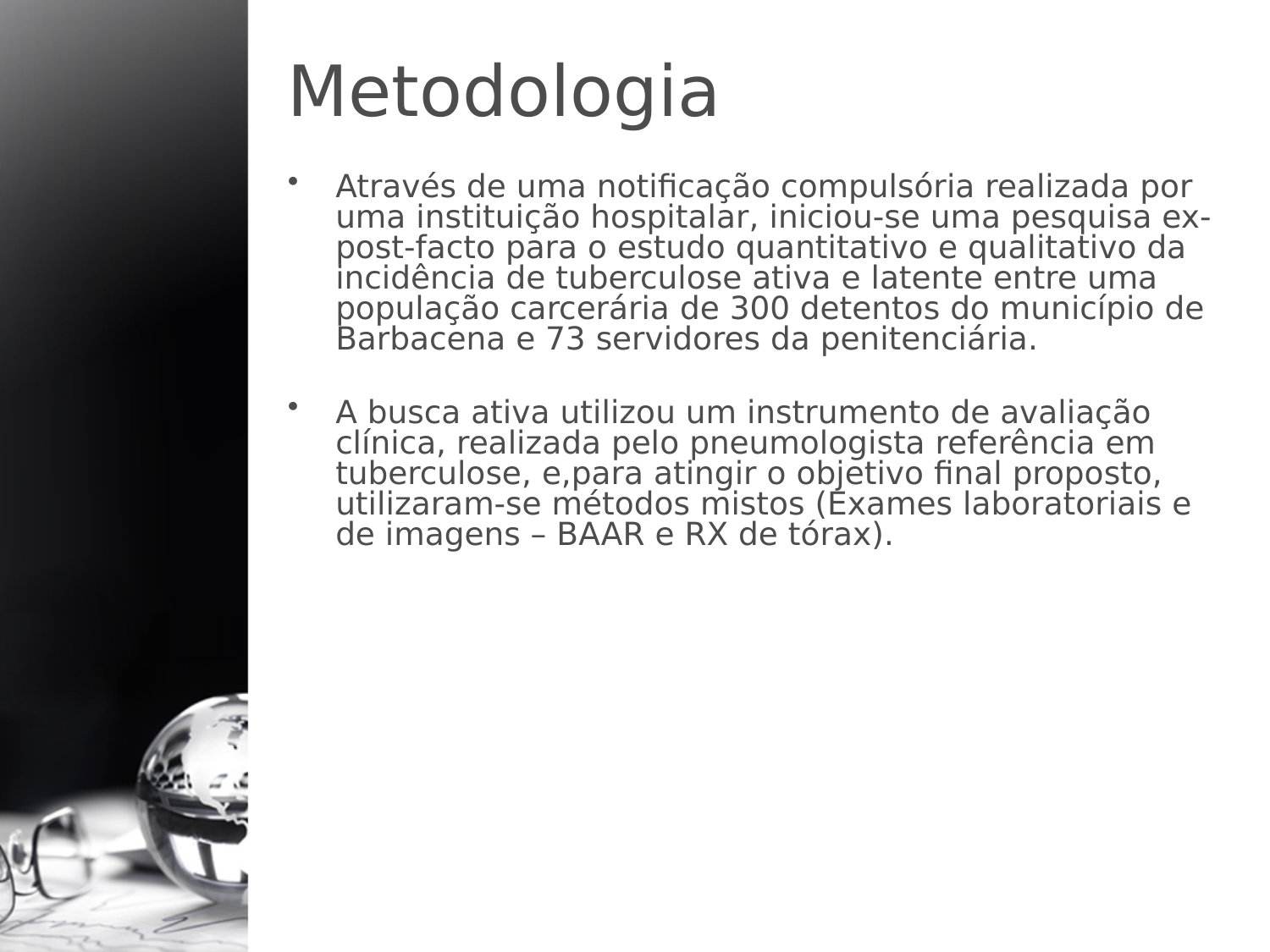

Metodologia

Através de uma notificação compulsória realizada por uma instituição hospitalar, iniciou-se uma pesquisa ex-post-facto para o estudo quantitativo e qualitativo da incidência de tuberculose ativa e latente entre uma população carcerária de 300 detentos do município de Barbacena e 73 servidores da penitenciária.

A busca ativa utilizou um instrumento de avaliação clínica, realizada pelo pneumologista referência em tuberculose, e,para atingir o objetivo final proposto, utilizaram-se métodos mistos (Exames laboratoriais e de imagens – BAAR e RX de tórax).